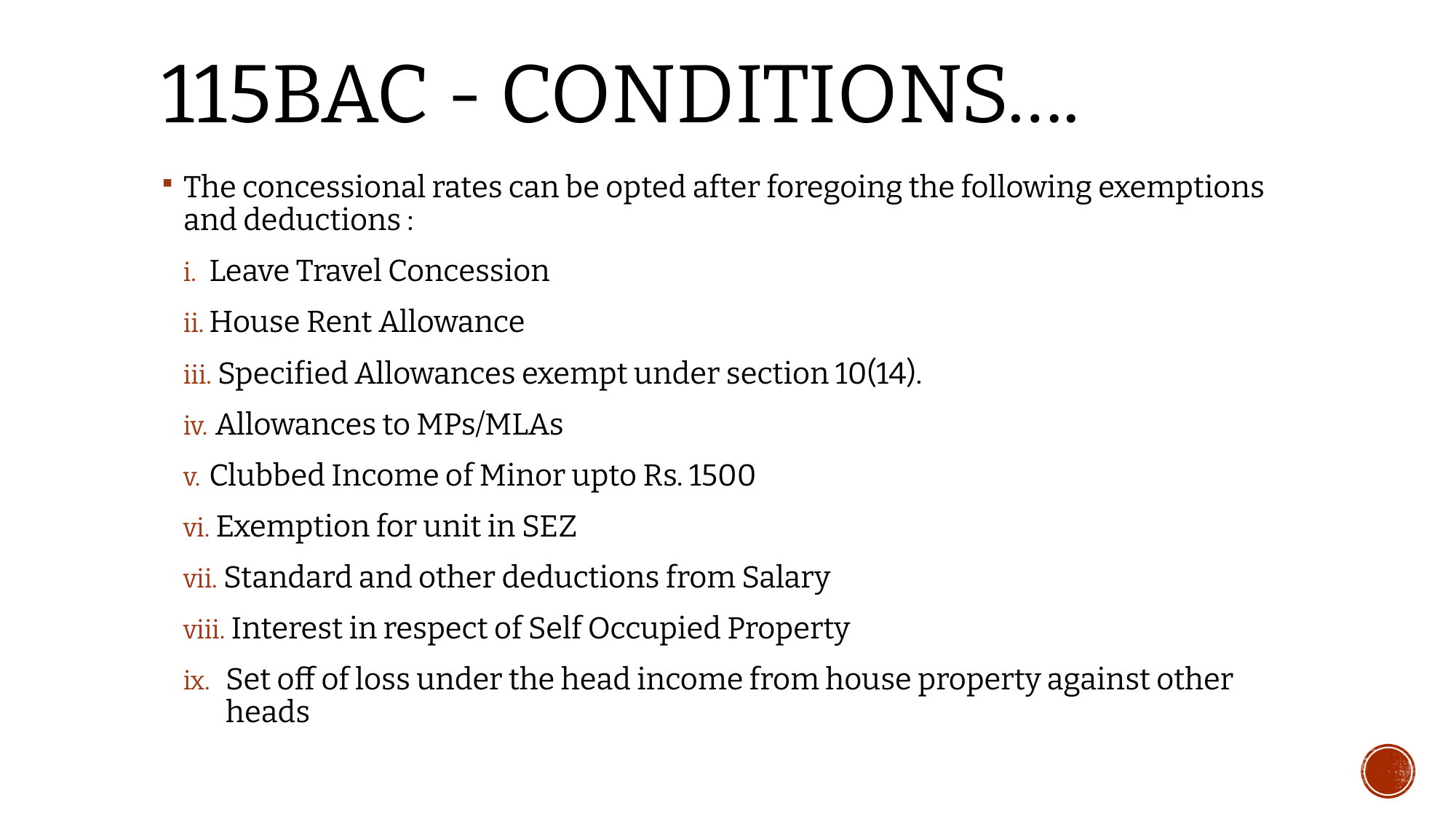

# 115bac - Conditions….
The concessional rates can be opted after foregoing the following exemptions and deductions :
Leave Travel Concession
House Rent Allowance
 Specified Allowances exempt under section 10(14).
 Allowances to MPs/MLAs
Clubbed Income of Minor upto Rs. 1500
 Exemption for unit in SEZ
 Standard and other deductions from Salary
 Interest in respect of Self Occupied Property
Set off of loss under the head income from house property against other     heads